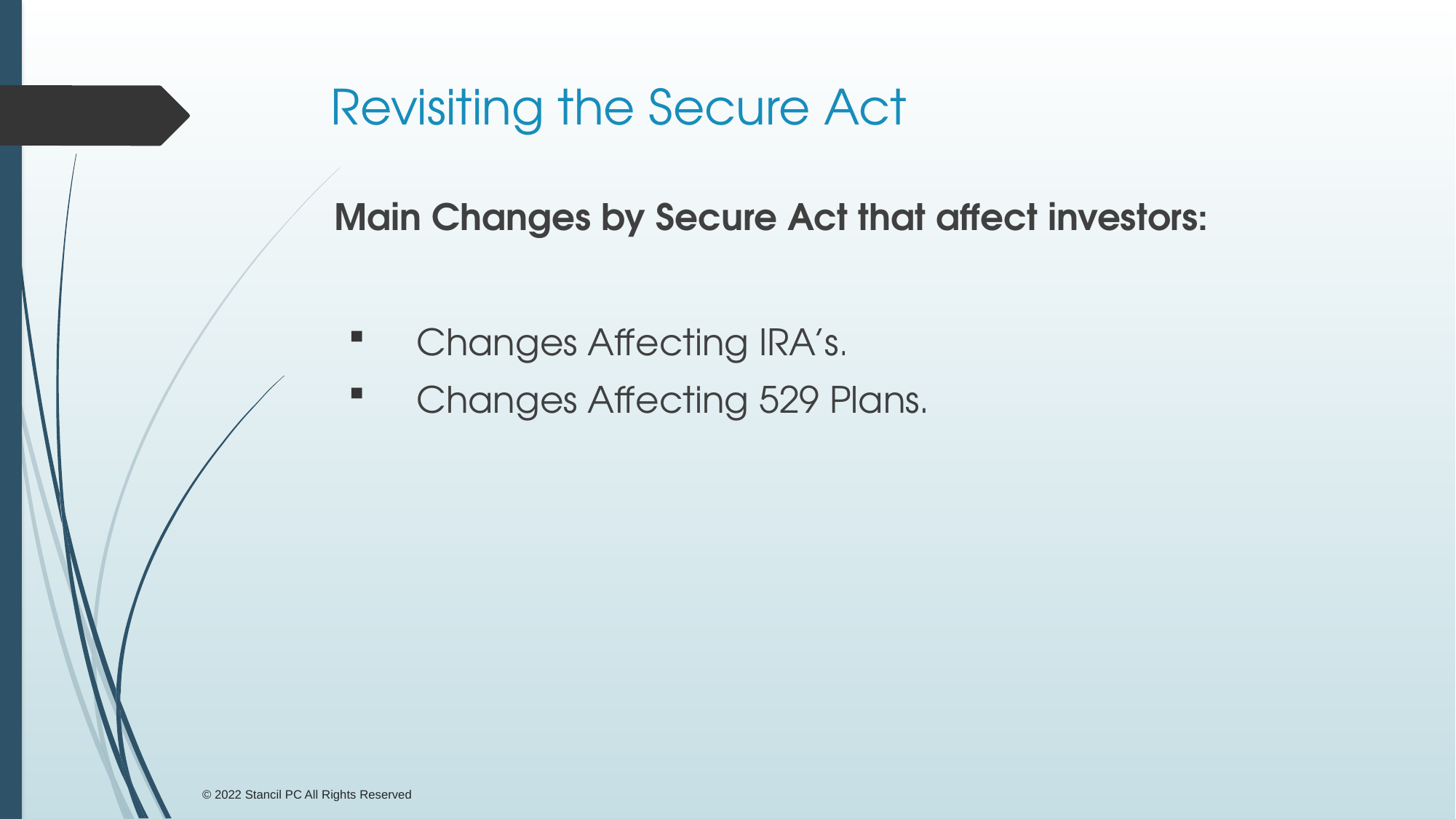

# Revisiting the Secure Act
  Main Changes by Secure Act that affect investors:

Changes Affecting IRA’s.
Changes Affecting 529 Plans.

© 2022 Stancil PC All Rights Reserved